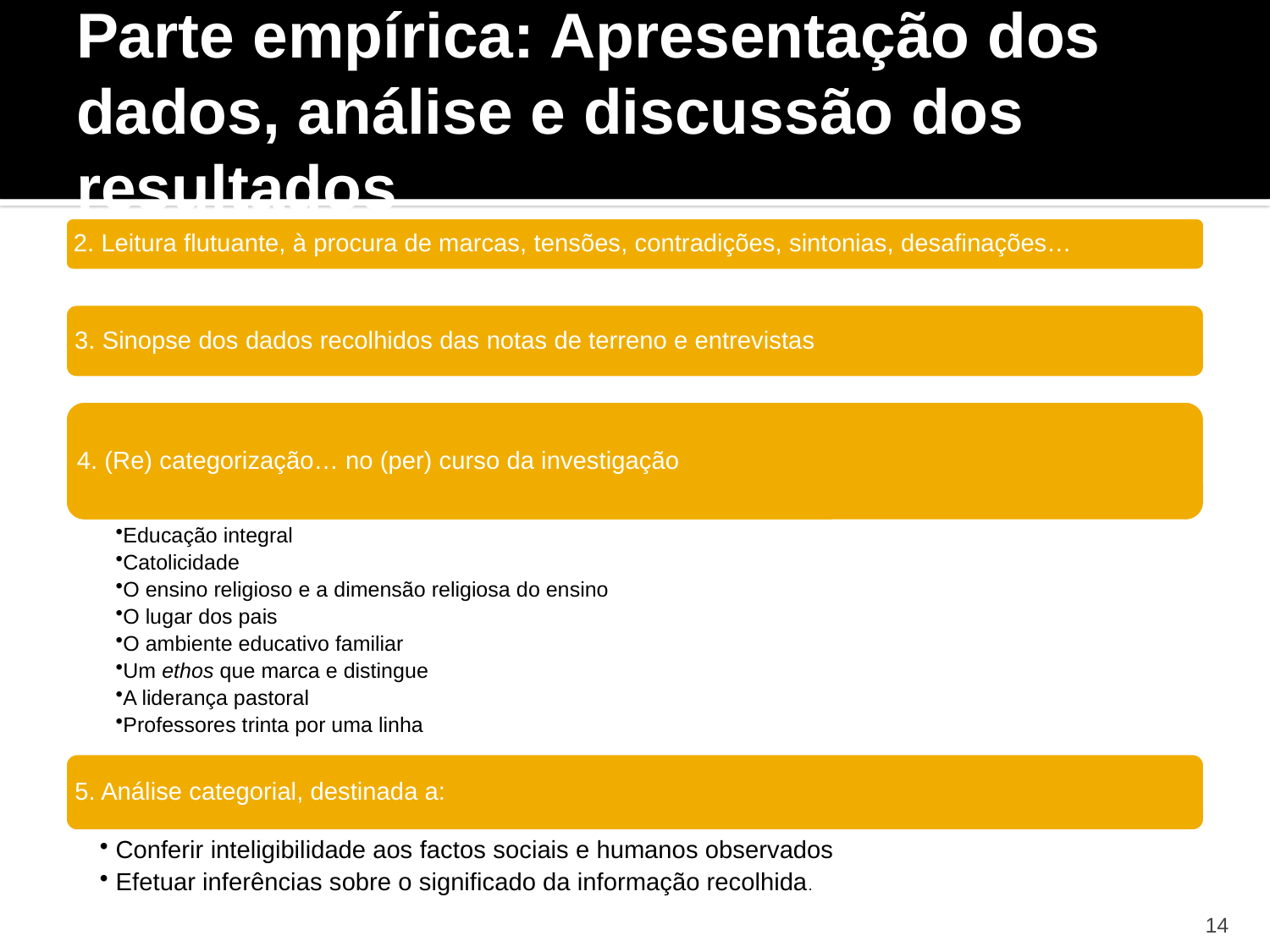

# Parte empírica: Apresentação dos dados, análise e discussão dos resultados
2. Leitura flutuante, à procura de marcas, tensões, contradições, sintonias, desafinações…
3. Sinopse dos dados recolhidos das notas de terreno e entrevistas
4. (Re) categorização… no (per) curso da investigação
Educação integral
Catolicidade
O ensino religioso e a dimensão religiosa do ensino
O lugar dos pais
O ambiente educativo familiar
Um ethos que marca e distingue
A liderança pastoral
Professores trinta por uma linha
5. Análise categorial, destinada a:
Conferir inteligibilidade aos factos sociais e humanos observados
Efetuar inferências sobre o significado da informação recolhida.
14